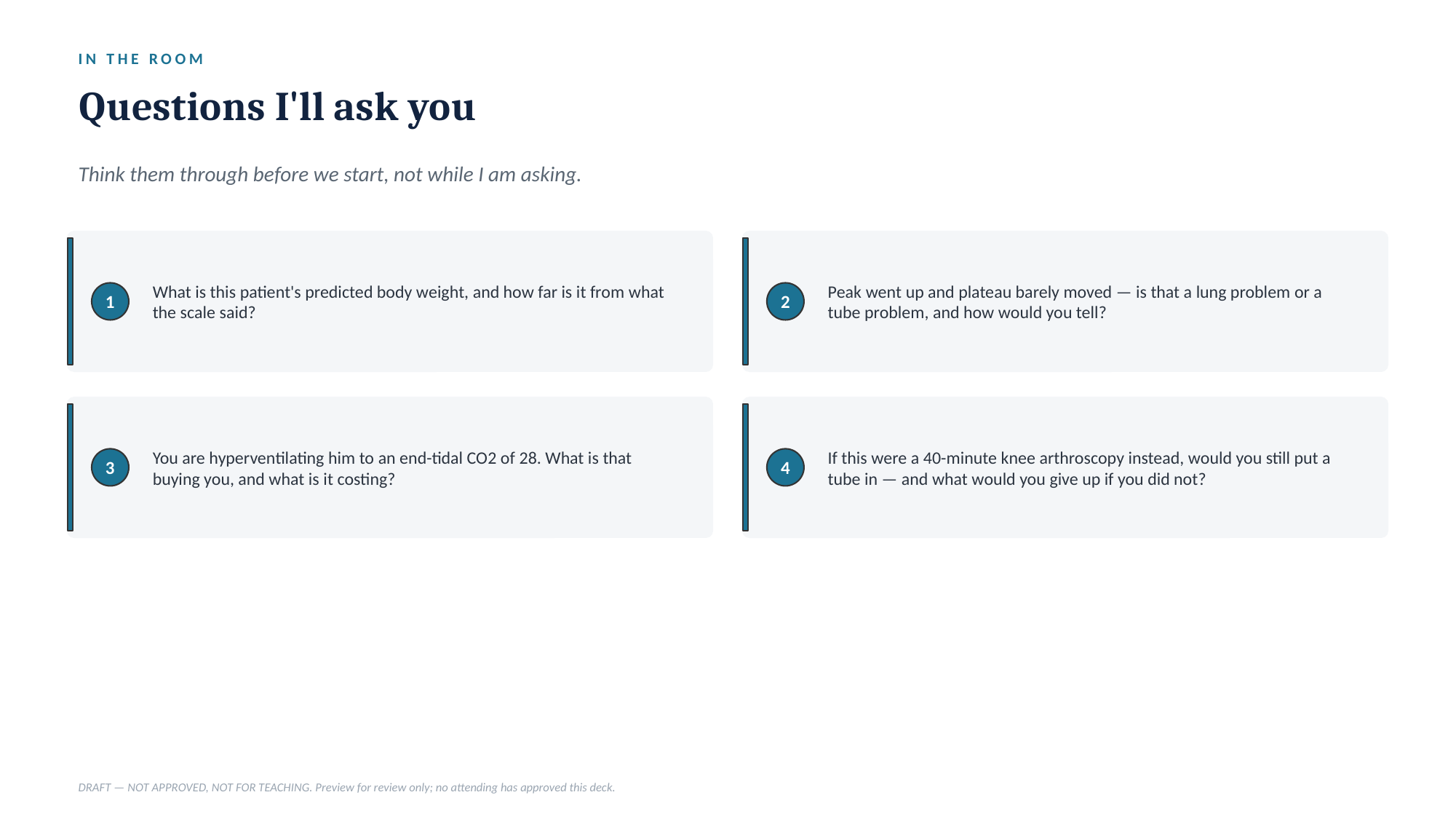

IN THE ROOM
Questions I'll ask you
Think them through before we start, not while I am asking.

What is this patient's predicted body weight, and how far is it from what the scale said?
Peak went up and plateau barely moved — is that a lung problem or a tube problem, and how would you tell?

1

2

You are hyperventilating him to an end-tidal CO2 of 28. What is that buying you, and what is it costing?
If this were a 40-minute knee arthroscopy instead, would you still put a tube in — and what would you give up if you did not?

3

4
DRAFT — NOT APPROVED, NOT FOR TEACHING. Preview for review only; no attending has approved this deck.